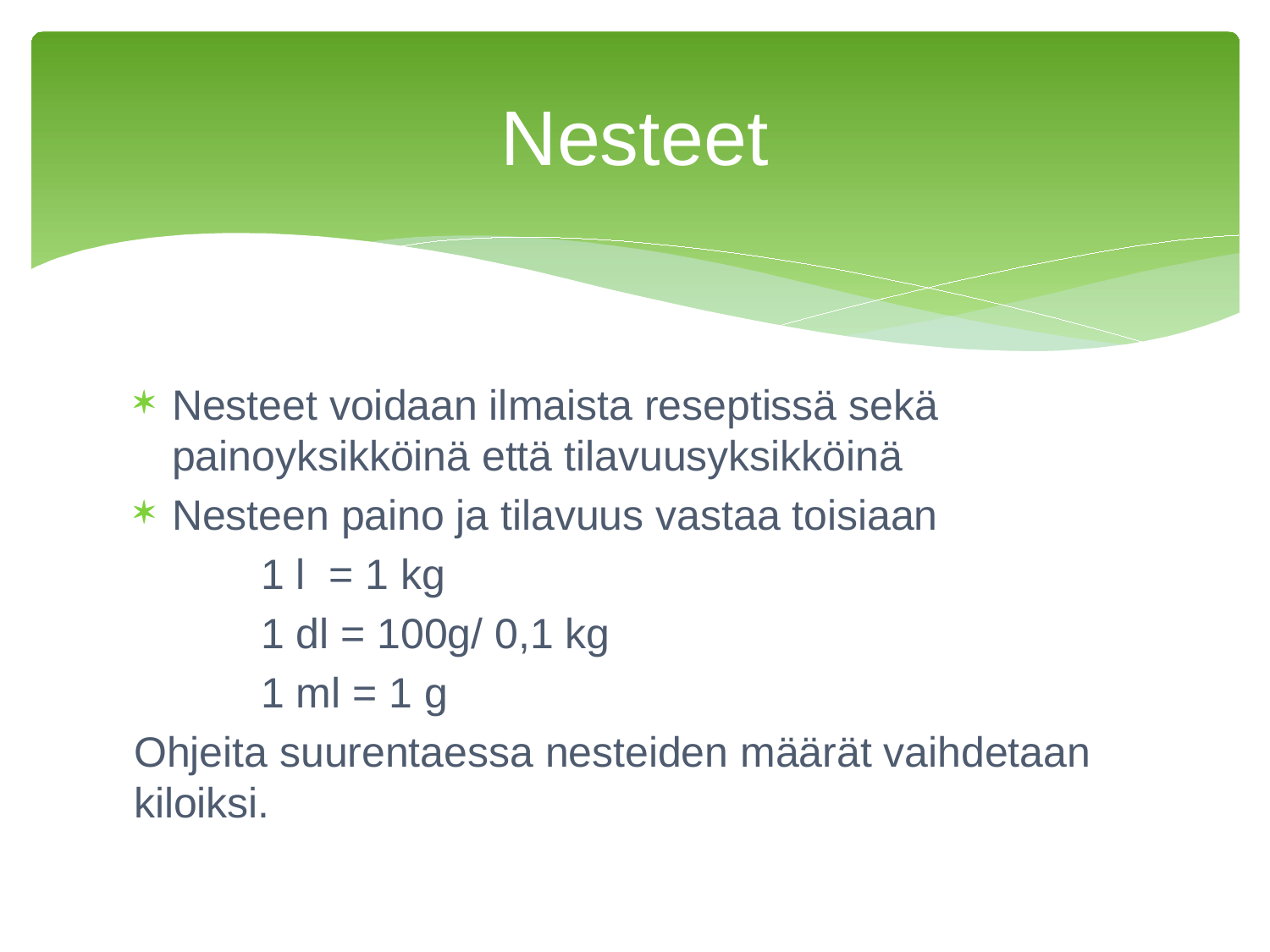

# Nesteet
Nesteet voidaan ilmaista reseptissä sekä painoyksikköinä että tilavuusyksikköinä
Nesteen paino ja tilavuus vastaa toisiaan
	1 l  = 1 kg
	1 dl = 100g/ 0,1 kg
	1 ml = 1 g
Ohjeita suurentaessa nesteiden määrät vaihdetaan kiloiksi.